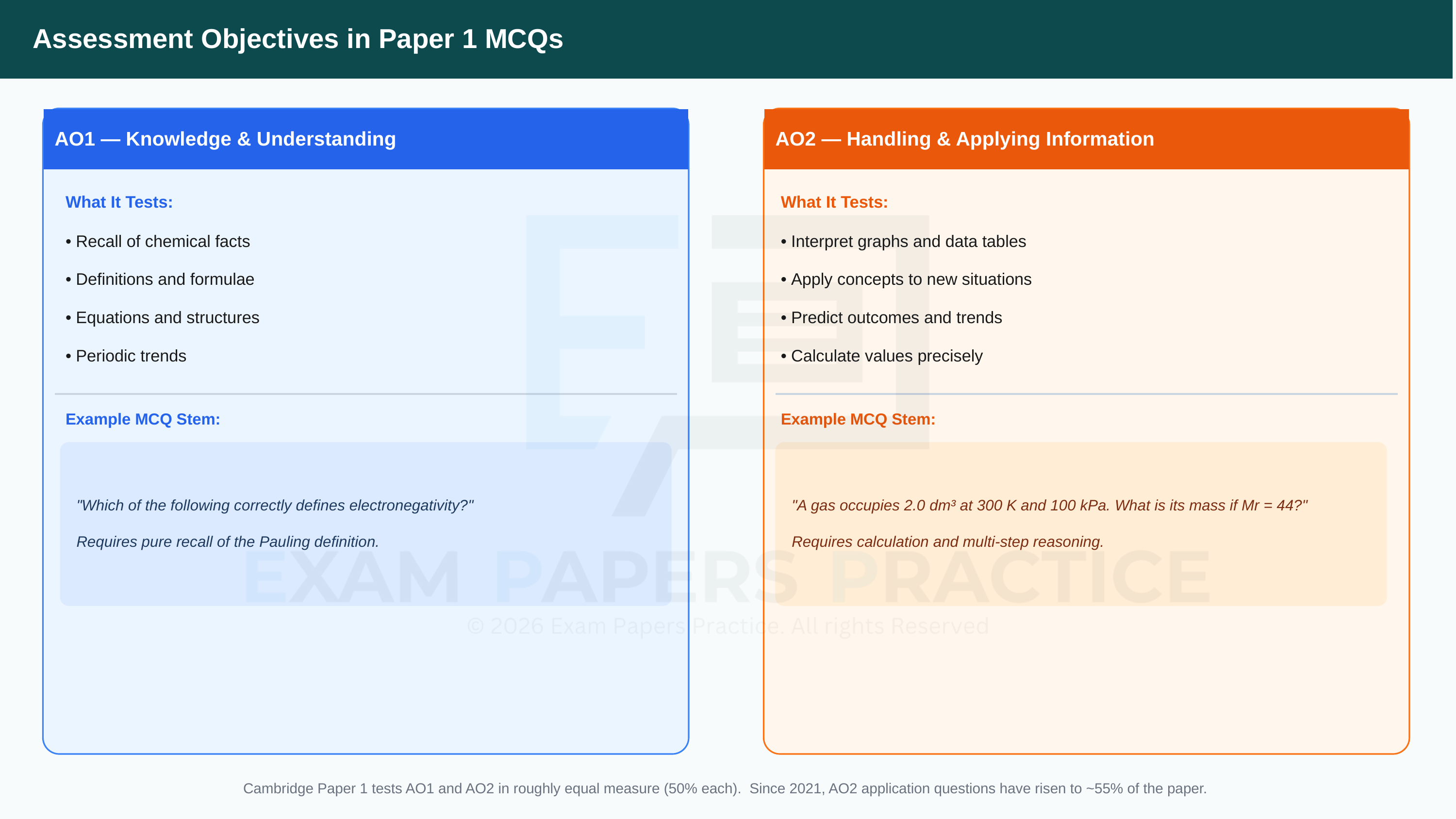

Assessment Objectives in Paper 1 MCQs

Assessment Objectives in Paper 1 MCQs

AO1 — Knowledge & Understanding

AO2 — Handling & Applying Information

What It Tests:

What It Tests:

• Recall of chemical facts

• Interpret graphs and data tables

• Definitions and formulae

• Apply concepts to new situations

• Equations and structures

• Predict outcomes and trends

• Periodic trends

• Calculate values precisely

Example MCQ Stem:

Example MCQ Stem:

"Which of the following correctly defines electronegativity?"

Requires pure recall of the Pauling definition.

"A gas occupies 2.0 dm³ at 300 K and 100 kPa. What is its mass if Mr = 44?"

Requires calculation and multi-step reasoning.

Cambridge Paper 1 tests AO1 and AO2 in roughly equal measure (50% each).  Since 2021, AO2 application questions have risen to ~55% of the paper.